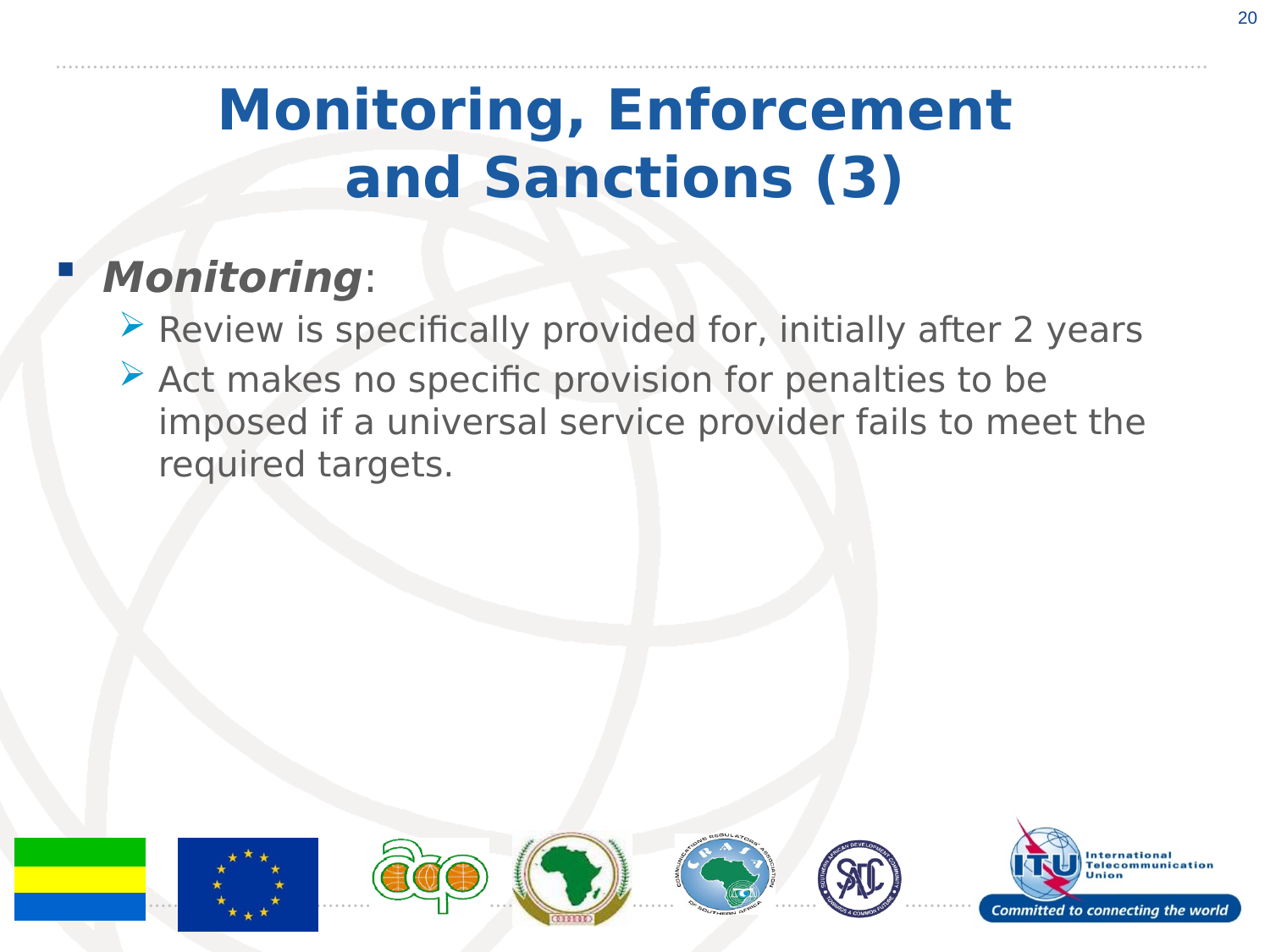

20
# Monitoring, Enforcement and Sanctions (3)
Monitoring:
Review is specifically provided for, initially after 2 years
Act makes no specific provision for penalties to be imposed if a universal service provider fails to meet the required targets.